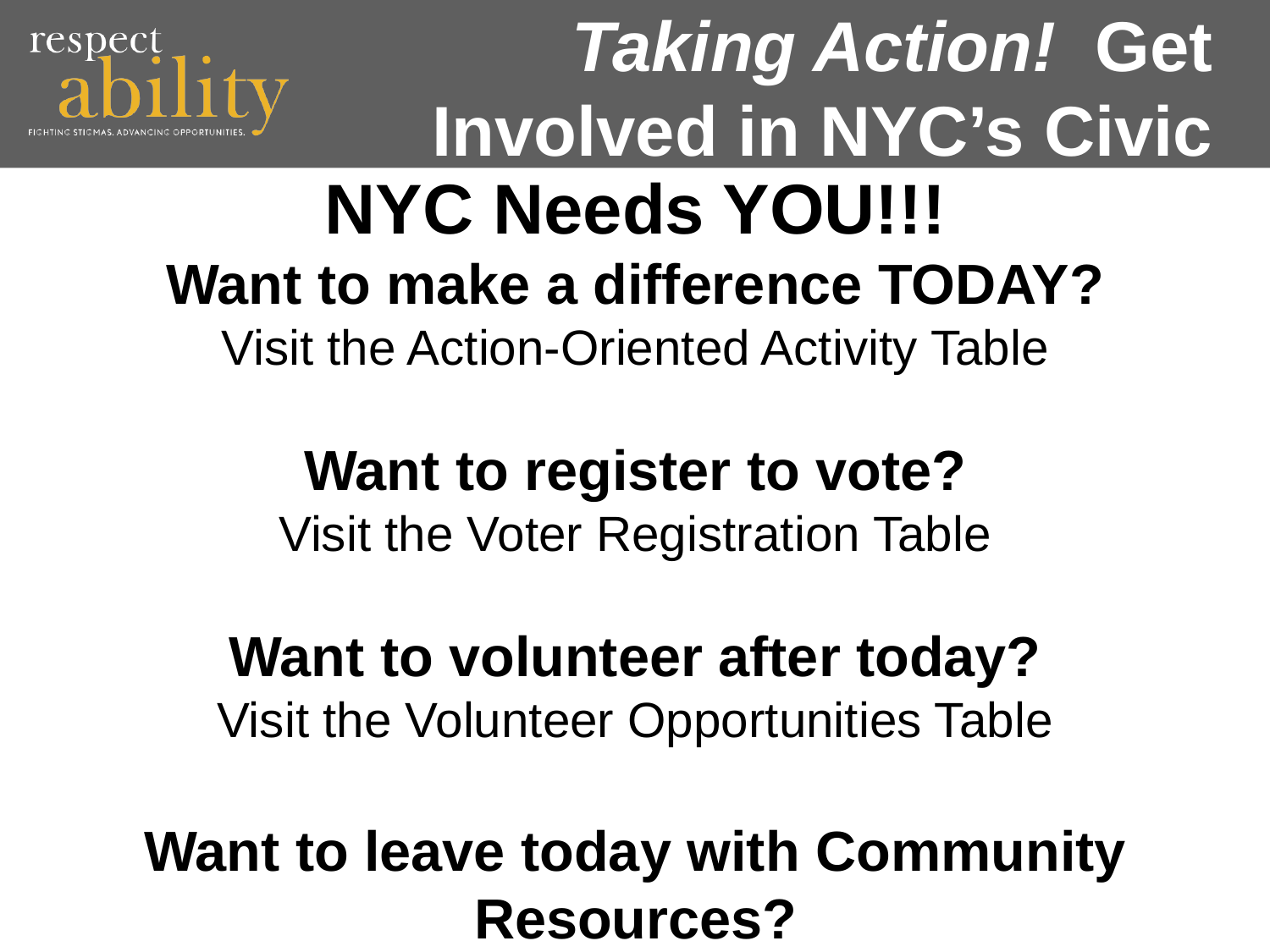

# Taking Action!  Get Involved in NYC’s Civic Life! 2
NYC Needs YOU!!!
Want to make a difference TODAY?
Visit the Action-Oriented Activity Table

Want to register to vote?
Visit the Voter Registration Table

Want to volunteer after today?
Visit the Volunteer Opportunities Table

Want to leave today with Community Resources?
Visit the Community Resources Table